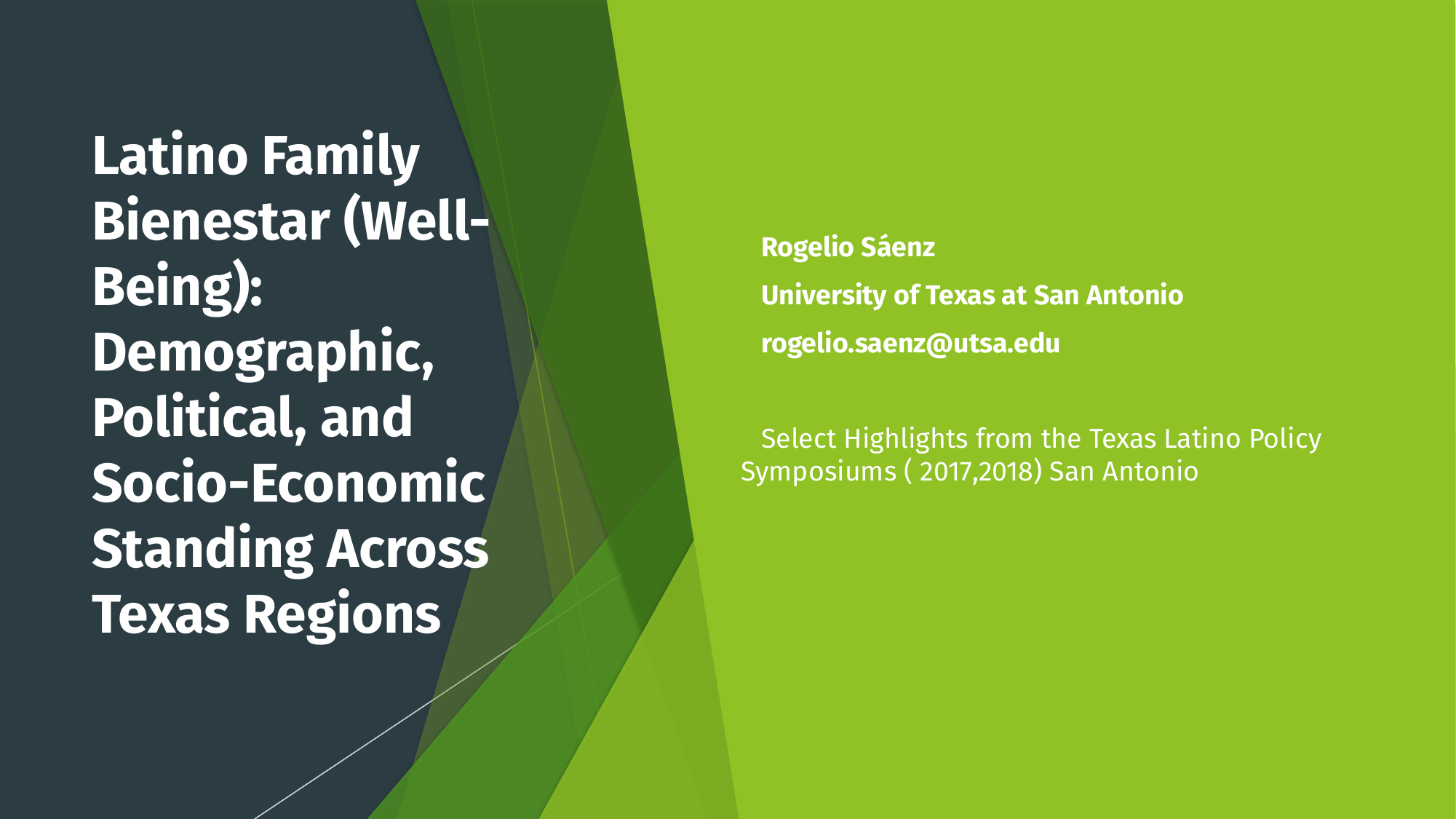

# Latino Family Bienestar (Well-Being): Demographic, Political, and Socio-Economic Standing Across Texas Regions
Rogelio Sáenz
University of Texas at San Antonio
rogelio.saenz@utsa.edu

Select Highlights from the Texas Latino Policy Symposiums ( 2017,2018) San Antonio